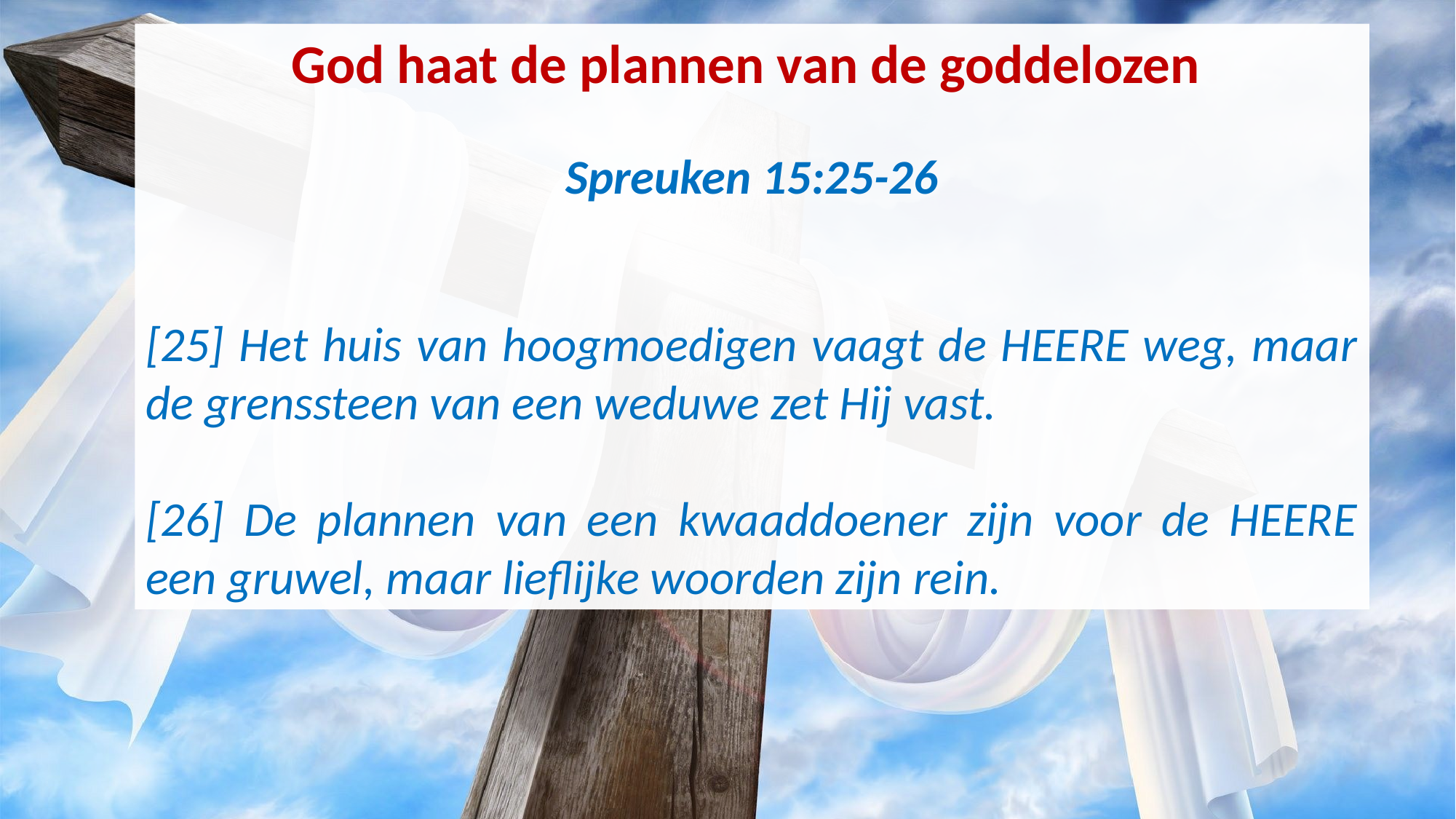

God haat de plannen van de goddelozen

Spreuken 15:25-26

[25] Het huis van hoogmoedigen vaagt de HEERE weg, maar de grenssteen van een weduwe zet Hij vast.

[26] De plannen van een kwaaddoener zijn voor de HEERE een gruwel, maar lieflijke woorden zijn rein.